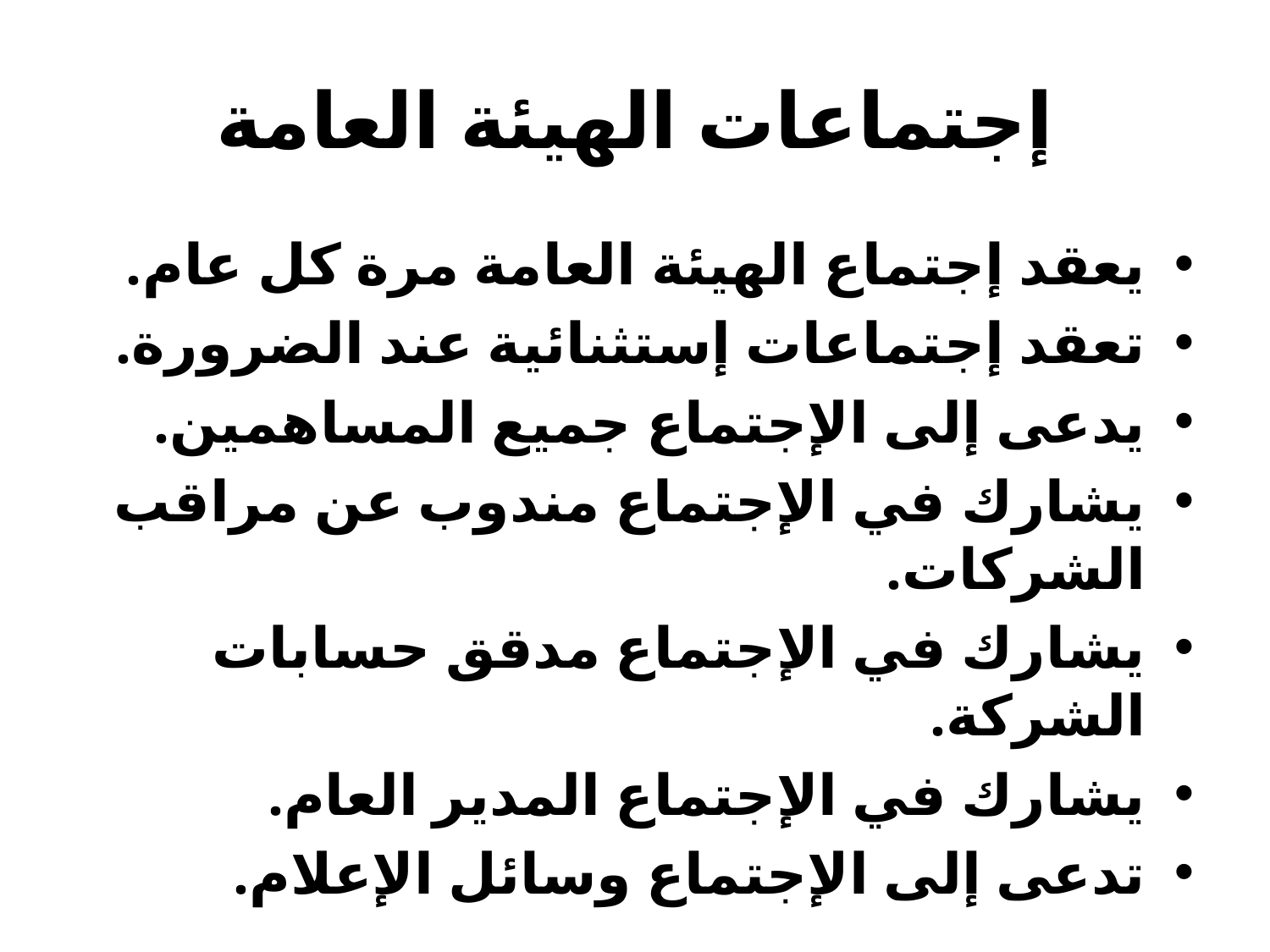

# إجتماعات الهيئة العامة
يعقد إجتماع الهيئة العامة مرة كل عام.
تعقد إجتماعات إستثنائية عند الضرورة.
يدعى إلى الإجتماع جميع المساهمين.
يشارك في الإجتماع مندوب عن مراقب الشركات.
يشارك في الإجتماع مدقق حسابات الشركة.
يشارك في الإجتماع المدير العام.
تدعى إلى الإجتماع وسائل الإعلام.